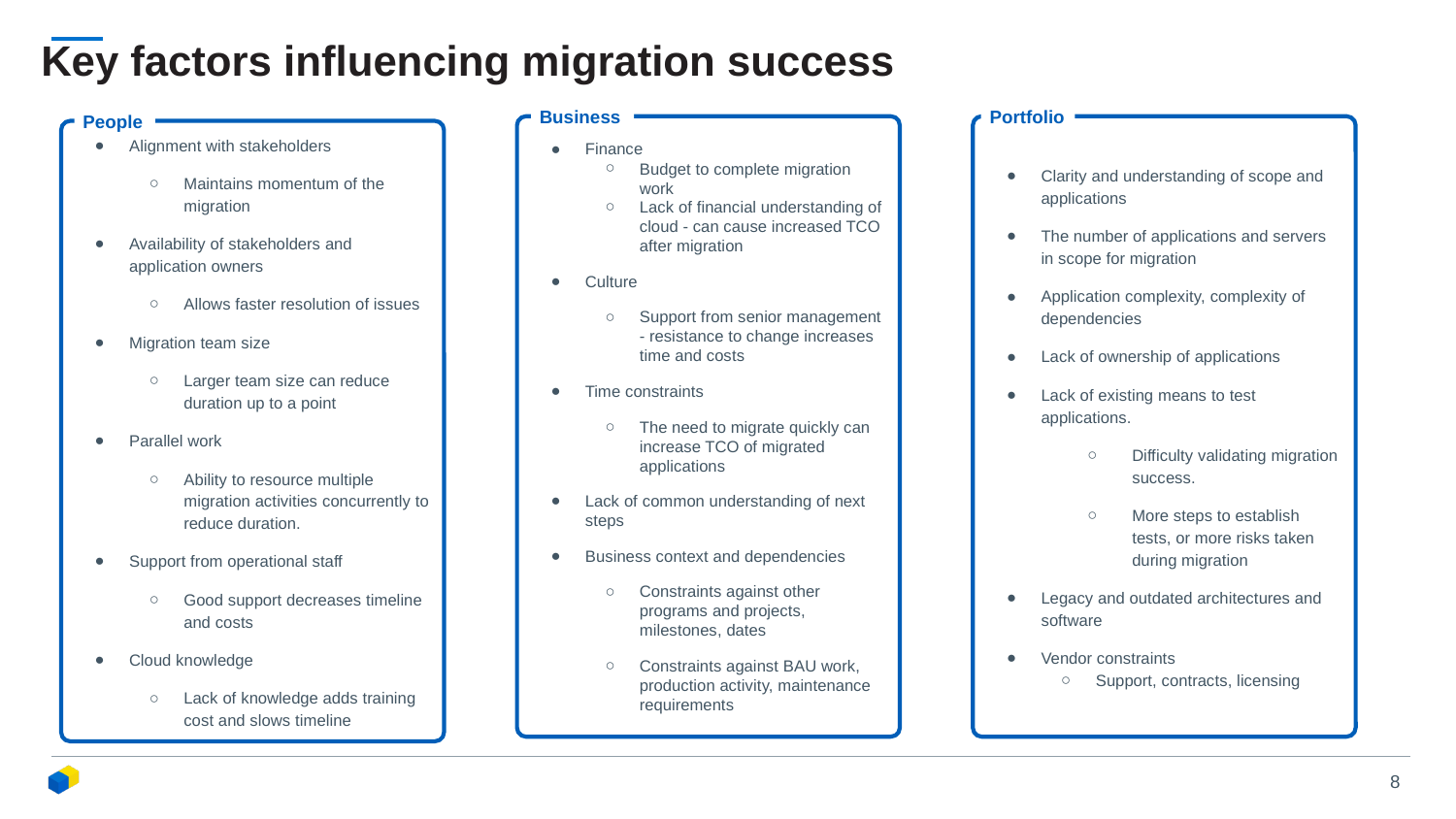

# Key factors influencing migration success
Business
Portfolio
People
Finance
Budget to complete migration work
Lack of financial understanding of cloud - can cause increased TCO after migration
Culture
Support from senior management - resistance to change increases time and costs
Time constraints
The need to migrate quickly can increase TCO of migrated applications
Lack of common understanding of next steps
Business context and dependencies
Constraints against other programs and projects, milestones, dates
Constraints against BAU work, production activity, maintenance requirements
Clarity and understanding of scope and applications
The number of applications and servers in scope for migration
Application complexity, complexity of dependencies
Lack of ownership of applications
Lack of existing means to test applications.
Difficulty validating migration success.
More steps to establish tests, or more risks taken during migration
Legacy and outdated architectures and software
Vendor constraints
Support, contracts, licensing
Alignment with stakeholders
Maintains momentum of the migration
Availability of stakeholders and application owners
Allows faster resolution of issues
Migration team size
Larger team size can reduce duration up to a point
Parallel work
Ability to resource multiple migration activities concurrently to reduce duration.
Support from operational staff
Good support decreases timeline and costs
Cloud knowledge
Lack of knowledge adds training cost and slows timeline